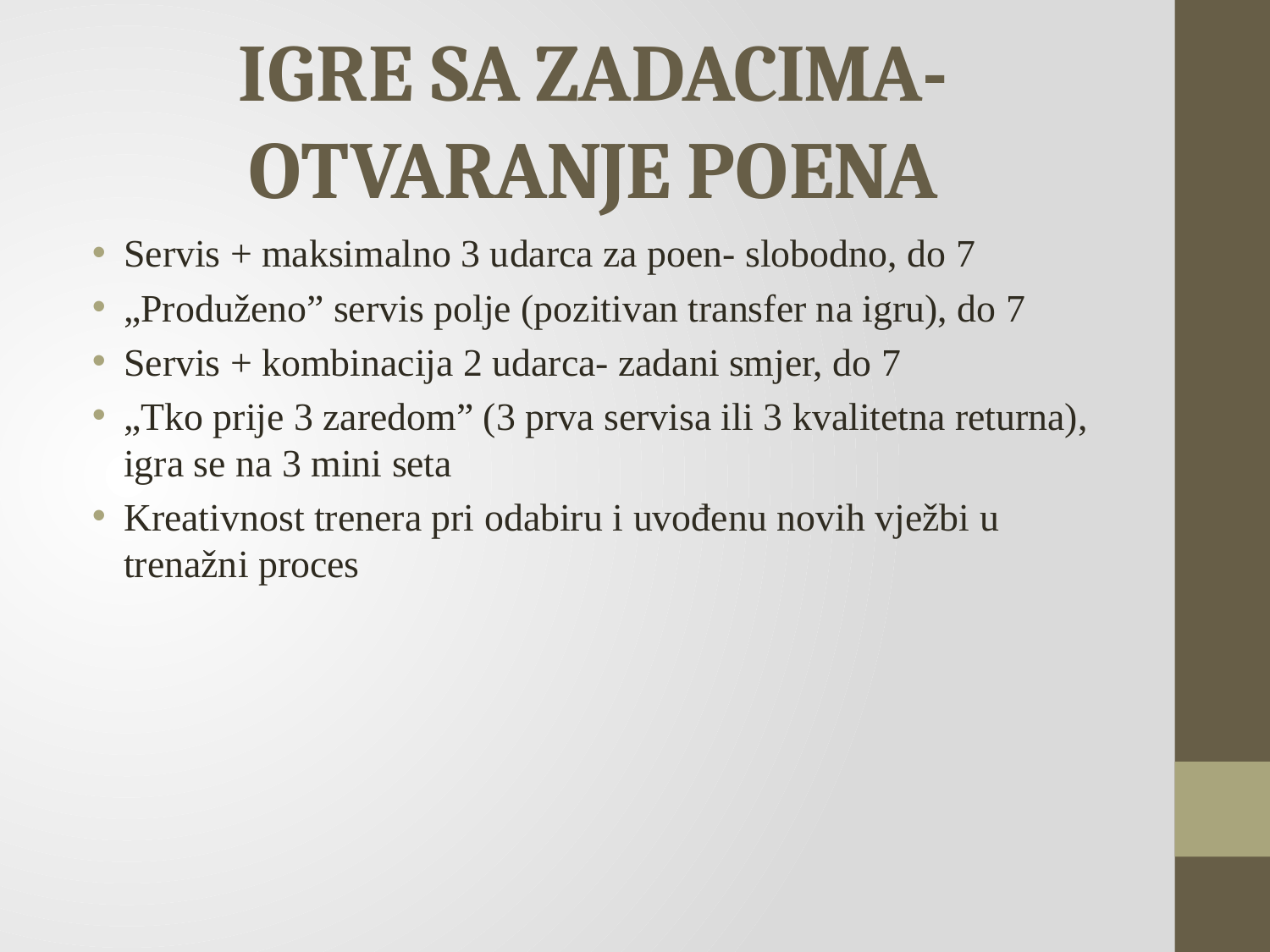

# IGRE SA ZADACIMA-OTVARANJE POENA
Servis + maksimalno 3 udarca za poen- slobodno, do 7
„Produženo” servis polje (pozitivan transfer na igru), do 7
Servis + kombinacija 2 udarca- zadani smjer, do 7
„Tko prije 3 zaredom” (3 prva servisa ili 3 kvalitetna returna), igra se na 3 mini seta
Kreativnost trenera pri odabiru i uvođenu novih vježbi u trenažni proces